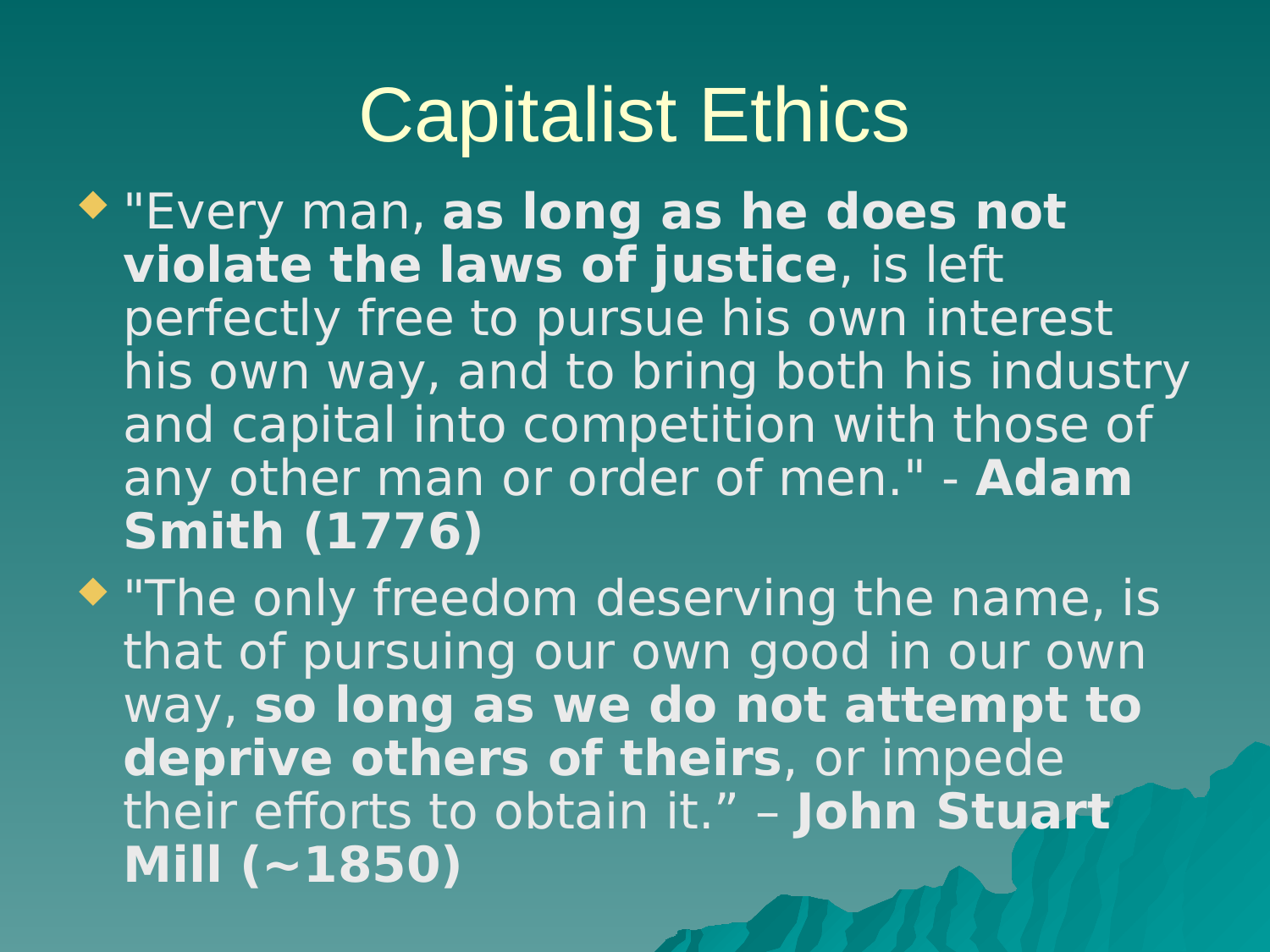

Capitalist Ethics
"Every man, as long as he does not violate the laws of justice, is left perfectly free to pursue his own interest his own way, and to bring both his industry and capital into competition with those of any other man or order of men." - Adam Smith (1776)
"The only freedom deserving the name, is that of pursuing our own good in our own way, so long as we do not attempt to deprive others of theirs, or impede their efforts to obtain it.” – John Stuart Mill (~1850)